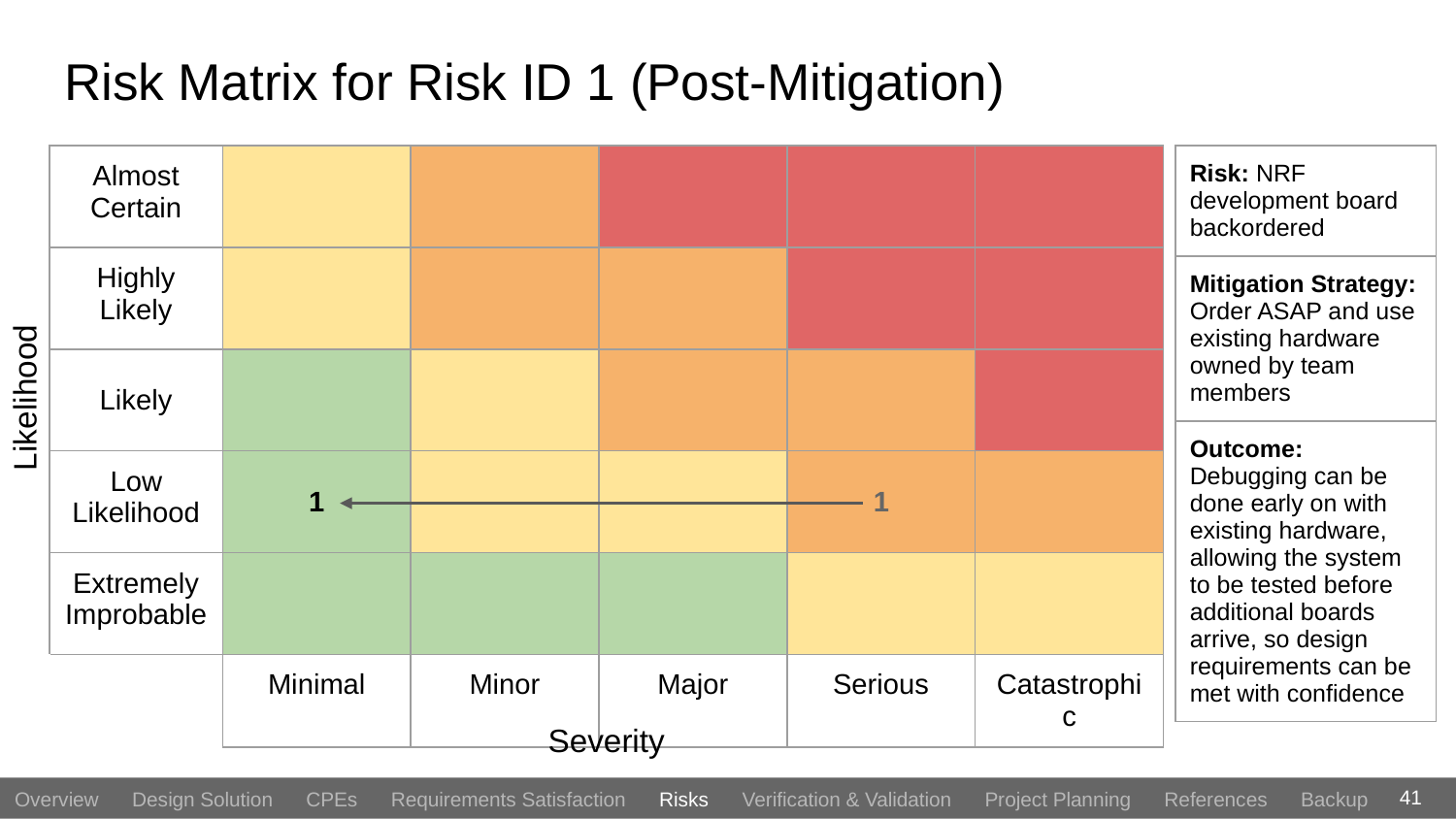

# Risk Matrix for Risk ID 1 (Post-Mitigation)
| Almost Certain |  |  |  |  |  |
| --- | --- | --- | --- | --- | --- |
| Highly Likely |  |  |  |  |  |
| Likely |  |  |  |  |  |
| Low Likelihood | 1 |  |  | 1 |  |
| Extremely Improbable |  |  |  |  |  |
|  | Minimal | Minor | Major | Serious | Catastrophic |
| Risk: NRF development board backordered |
| --- |
| Mitigation Strategy: Order ASAP and use existing hardware owned by team members |
| Outcome: Debugging can be done early on with existing hardware, allowing the system to be tested before additional boards arrive, so design requirements can be met with confidence |
Likelihood
Severity
41
Overview      Design Solution      CPEs      Requirements Satisfaction      Risks      Verification & Validation      Project Planning      References      Backup